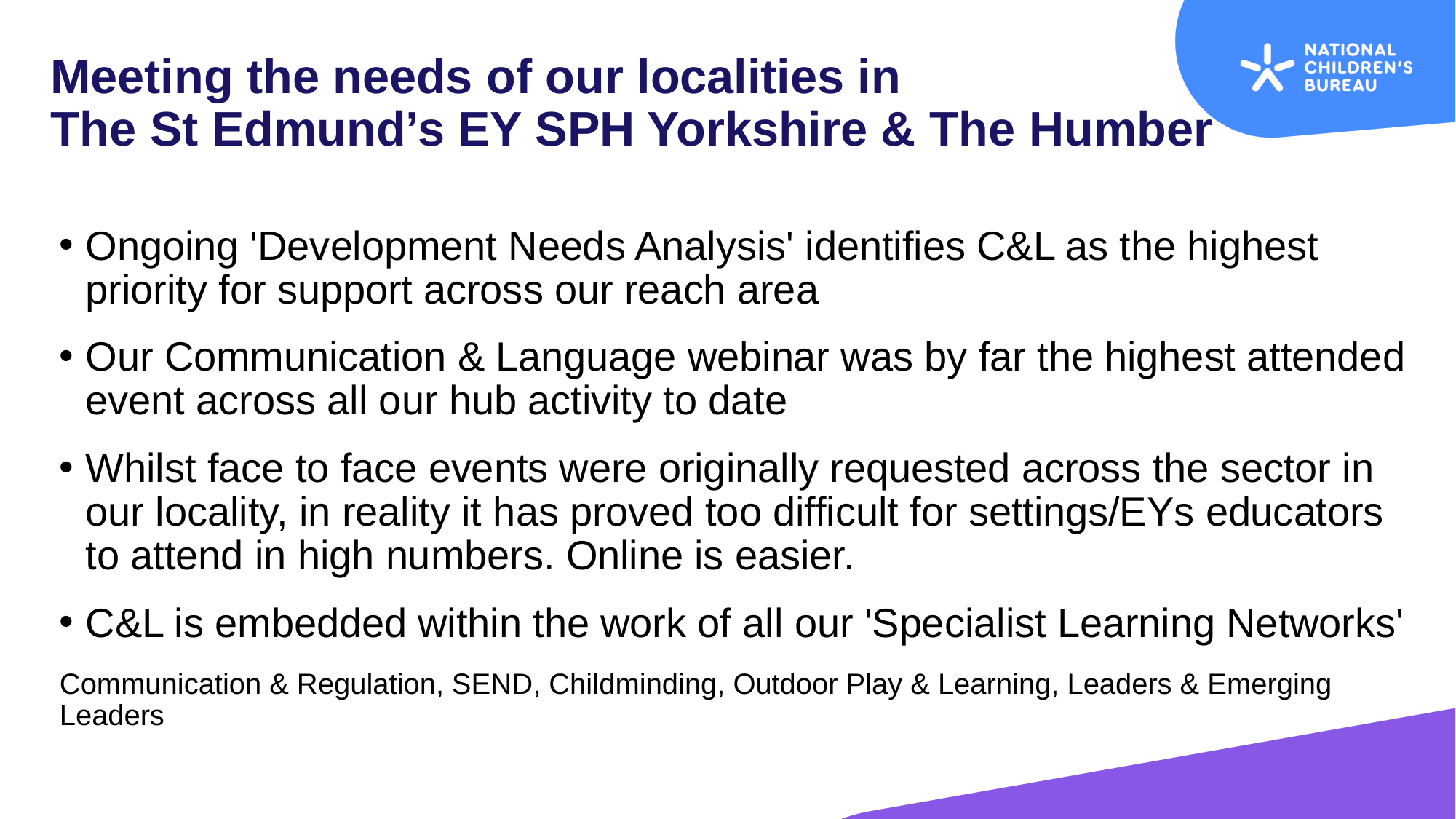

# Meeting the needs of our localities in The St Edmund’s EY SPH Yorkshire & The Humber
Ongoing 'Development Needs Analysis' identifies C&L as the highest priority for support across our reach area
Our Communication & Language webinar was by far the highest attended event across all our hub activity to date
Whilst face to face events were originally requested across the sector in our locality, in reality it has proved too difficult for settings/EYs educators to attend in high numbers. Online is easier.
C&L is embedded within the work of all our 'Specialist Learning Networks'
Communication & Regulation, SEND, Childminding, Outdoor Play & Learning, Leaders & Emerging Leaders